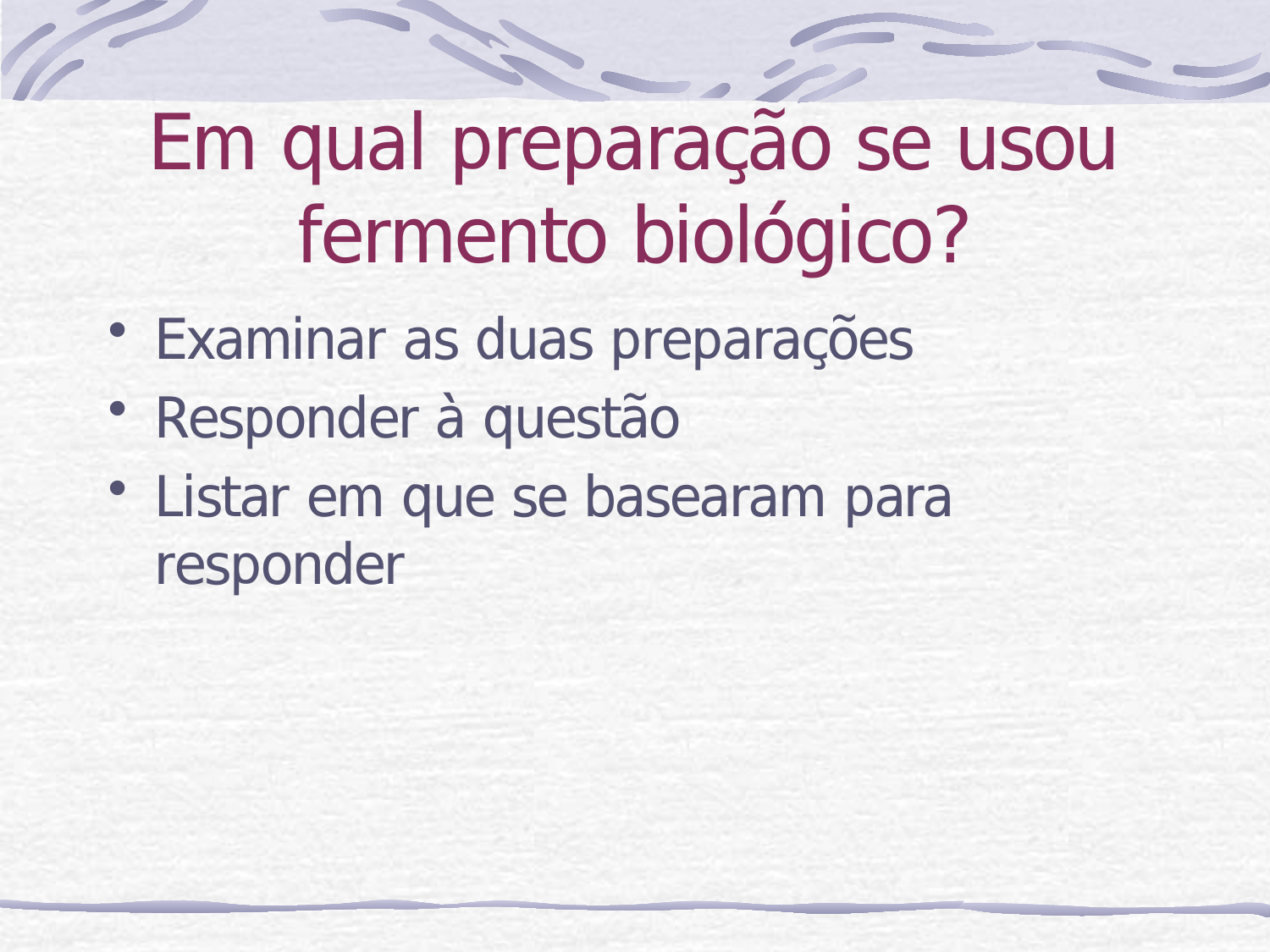

# Em qual preparação se usou fermento biológico?
Examinar as duas preparações
Responder à questão
Listar em que se basearam para responder